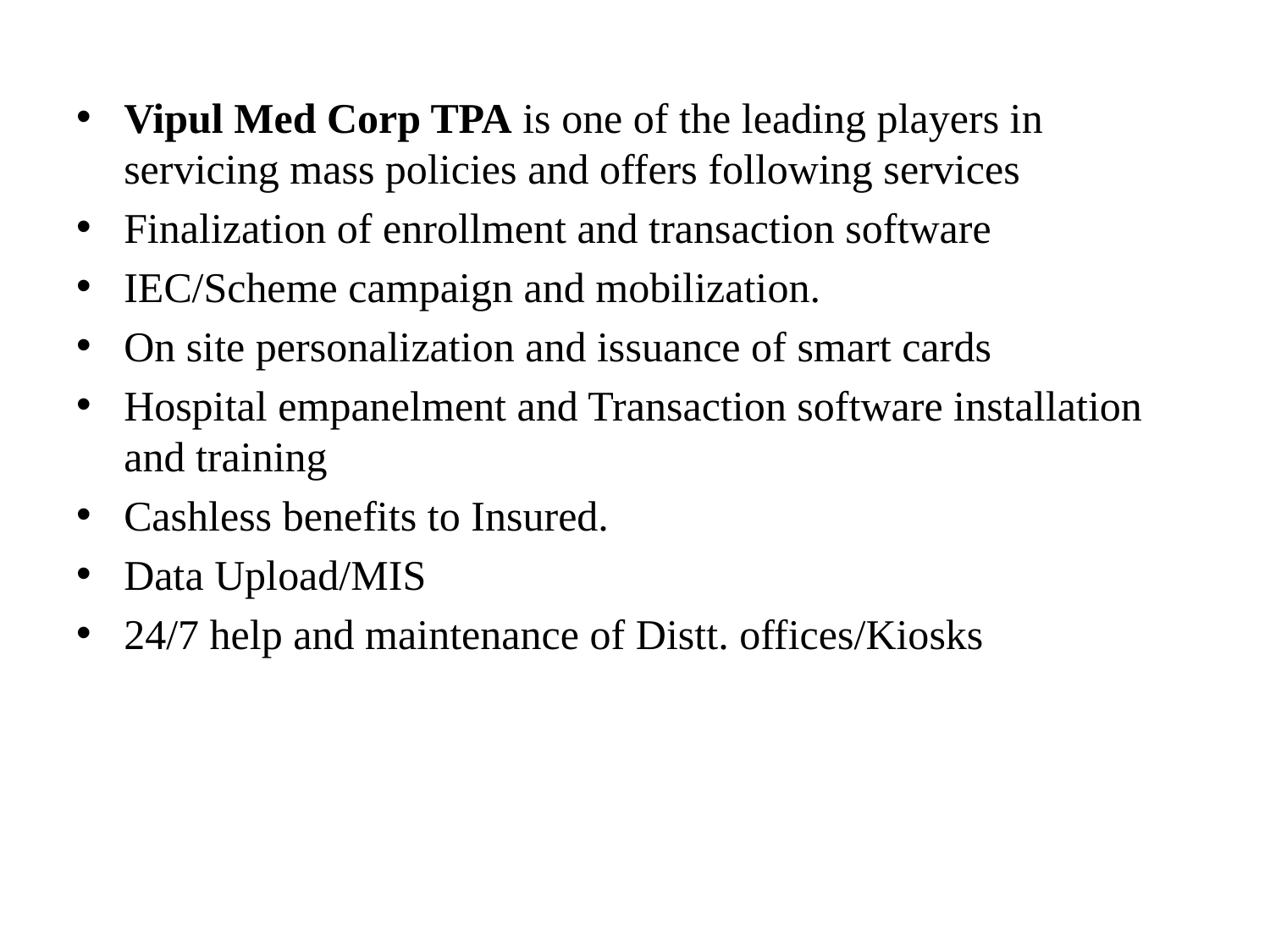

#
Vipul Med Corp TPA is one of the leading players in servicing mass policies and offers following services
Finalization of enrollment and transaction software
IEC/Scheme campaign and mobilization.
On site personalization and issuance of smart cards
Hospital empanelment and Transaction software installation and training
Cashless benefits to Insured.
Data Upload/MIS
24/7 help and maintenance of Distt. offices/Kiosks